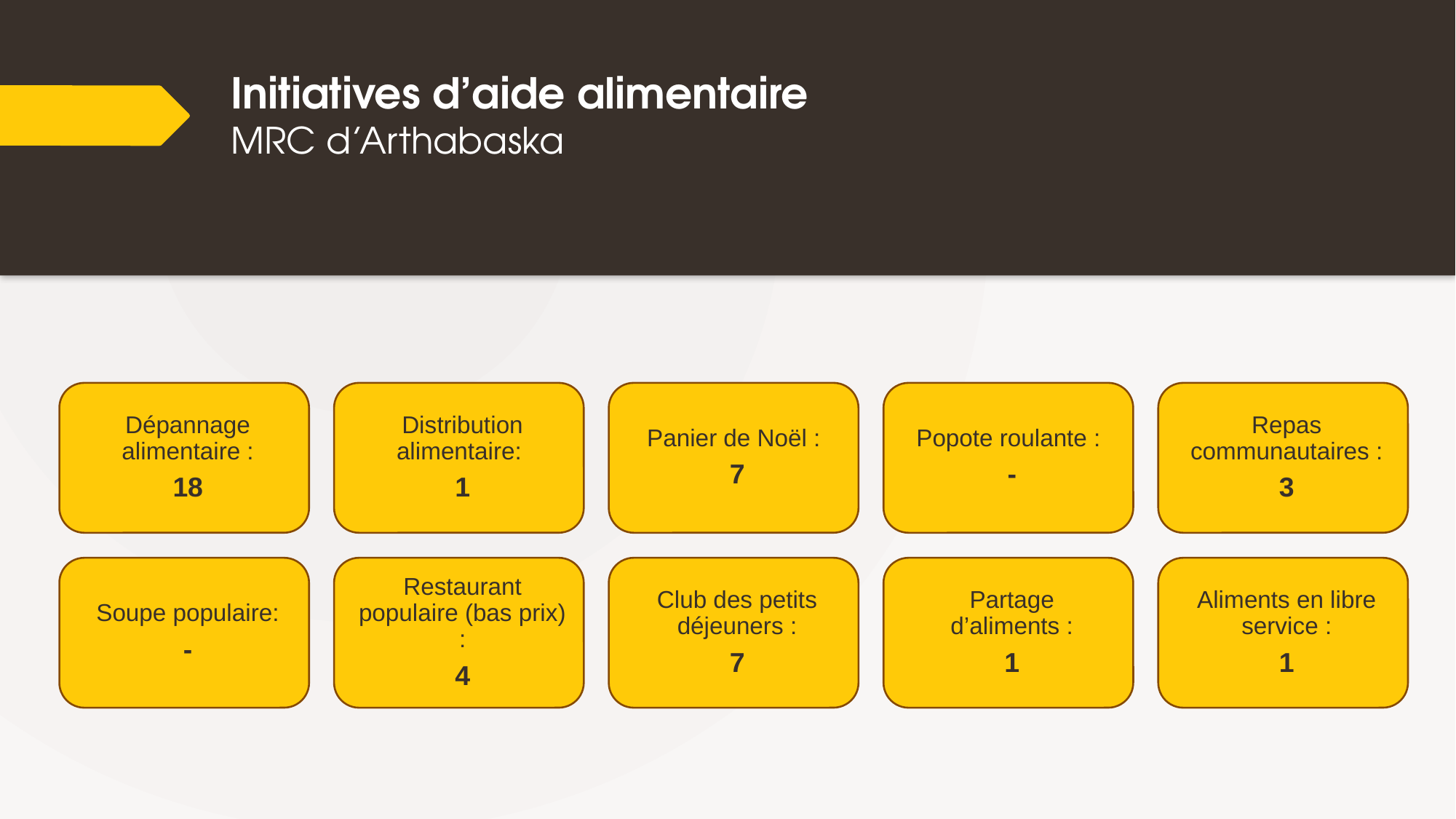

# Initiatives d’aide alimentaire MRC d’Arthabaska

Dépannage alimentaire :
18
Distribution alimentaire:
1
Panier de Noël :
7
Popote roulante :
-
Repas communautaires :
3
Soupe populaire:
-
Restaurant populaire (bas prix) :
4
Club des petits déjeuners :
7
Partage d’aliments :
1
Aliments en libre service :
1